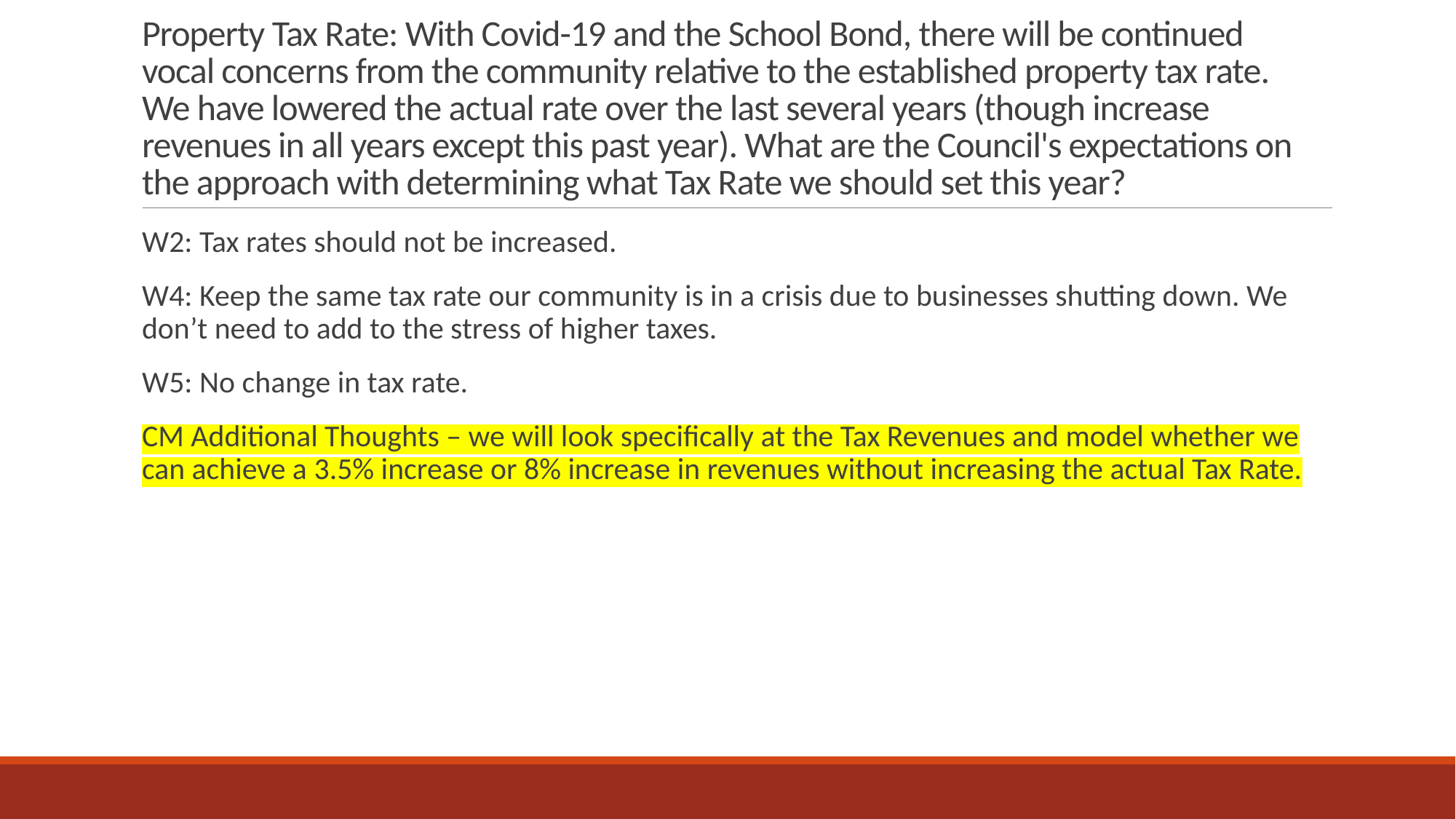

# Property Tax Rate: With Covid-19 and the School Bond, there will be continued vocal concerns from the community relative to the established property tax rate. We have lowered the actual rate over the last several years (though increase revenues in all years except this past year). What are the Council's expectations on the approach with determining what Tax Rate we should set this year?
W2: Tax rates should not be increased.
W4: Keep the same tax rate our community is in a crisis due to businesses shutting down. We don’t need to add to the stress of higher taxes.
W5: No change in tax rate.
CM Additional Thoughts – we will look specifically at the Tax Revenues and model whether we can achieve a 3.5% increase or 8% increase in revenues without increasing the actual Tax Rate.